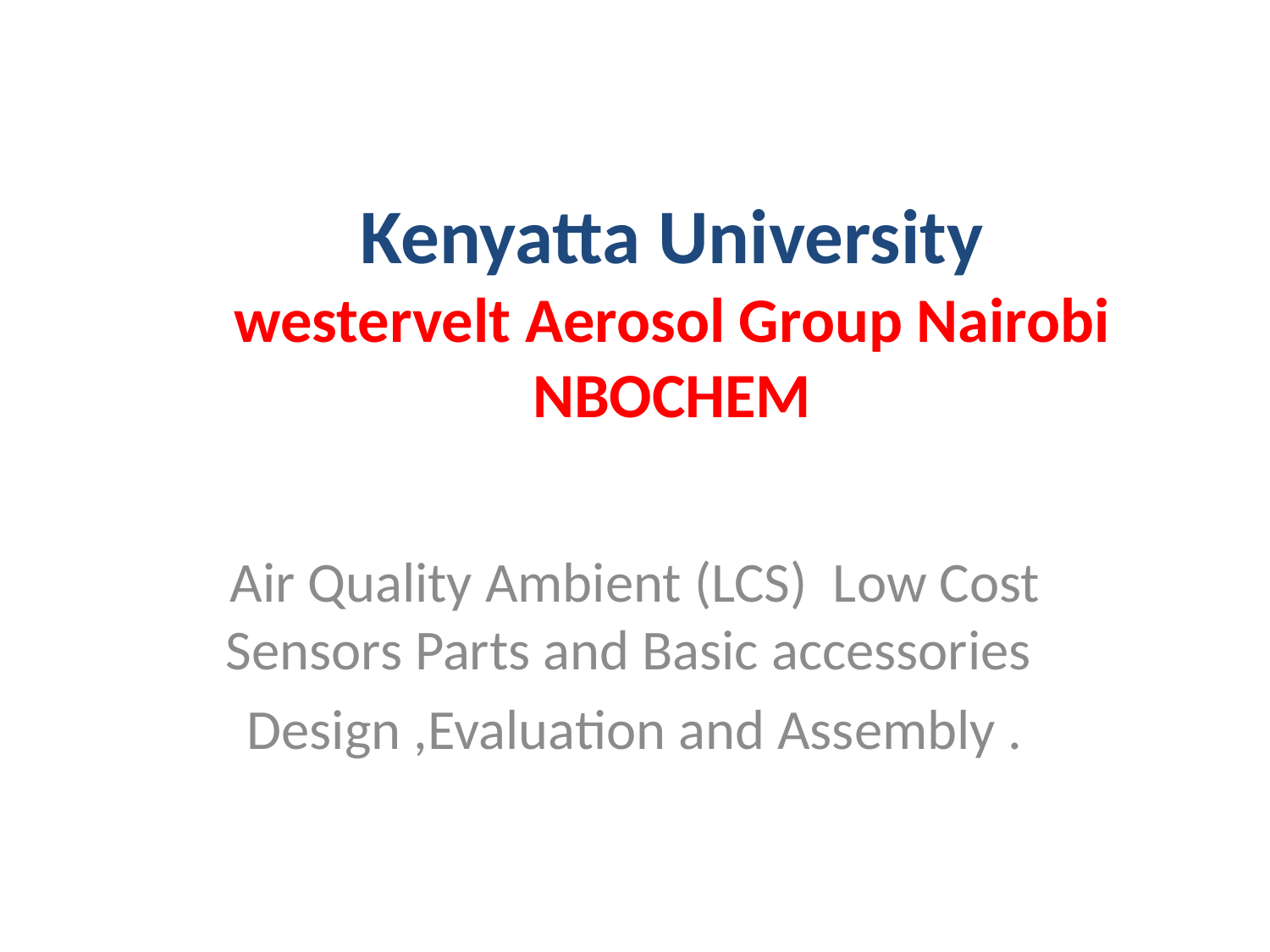

# Kenyatta University westervelt Aerosol Group Nairobi NBOCHEM
Air Quality Ambient (LCS)  Low Cost Sensors Parts and Basic accessories
Design ,Evaluation and Assembly .